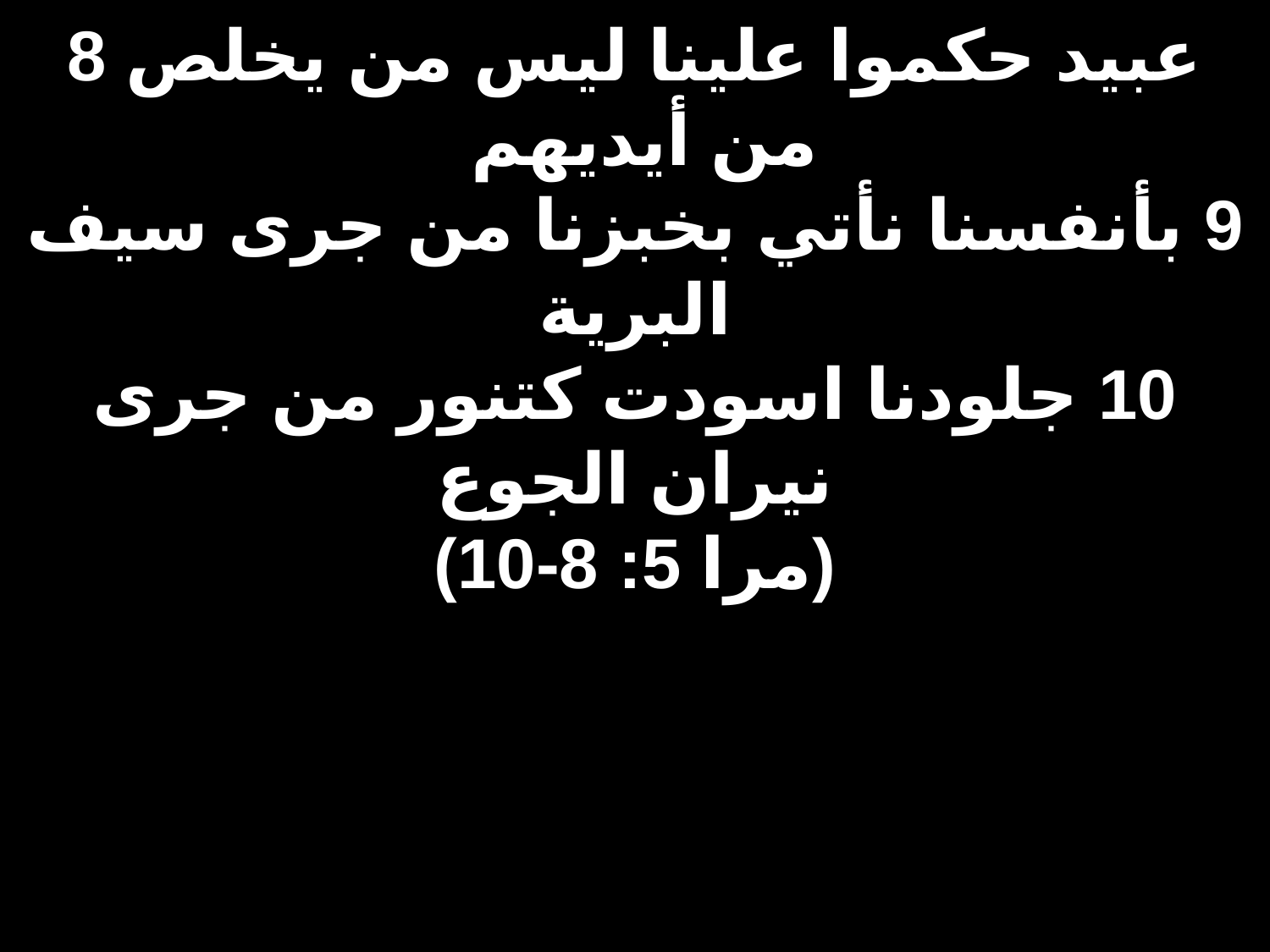

# 8 عبيد حكموا علينا ليس من يخلص من أيديهم 9 بأنفسنا نأتي بخبزنا من جرى سيف البرية 10 جلودنا اسودت كتنور من جرى نيران الجوع (مرا 5: 8-10)